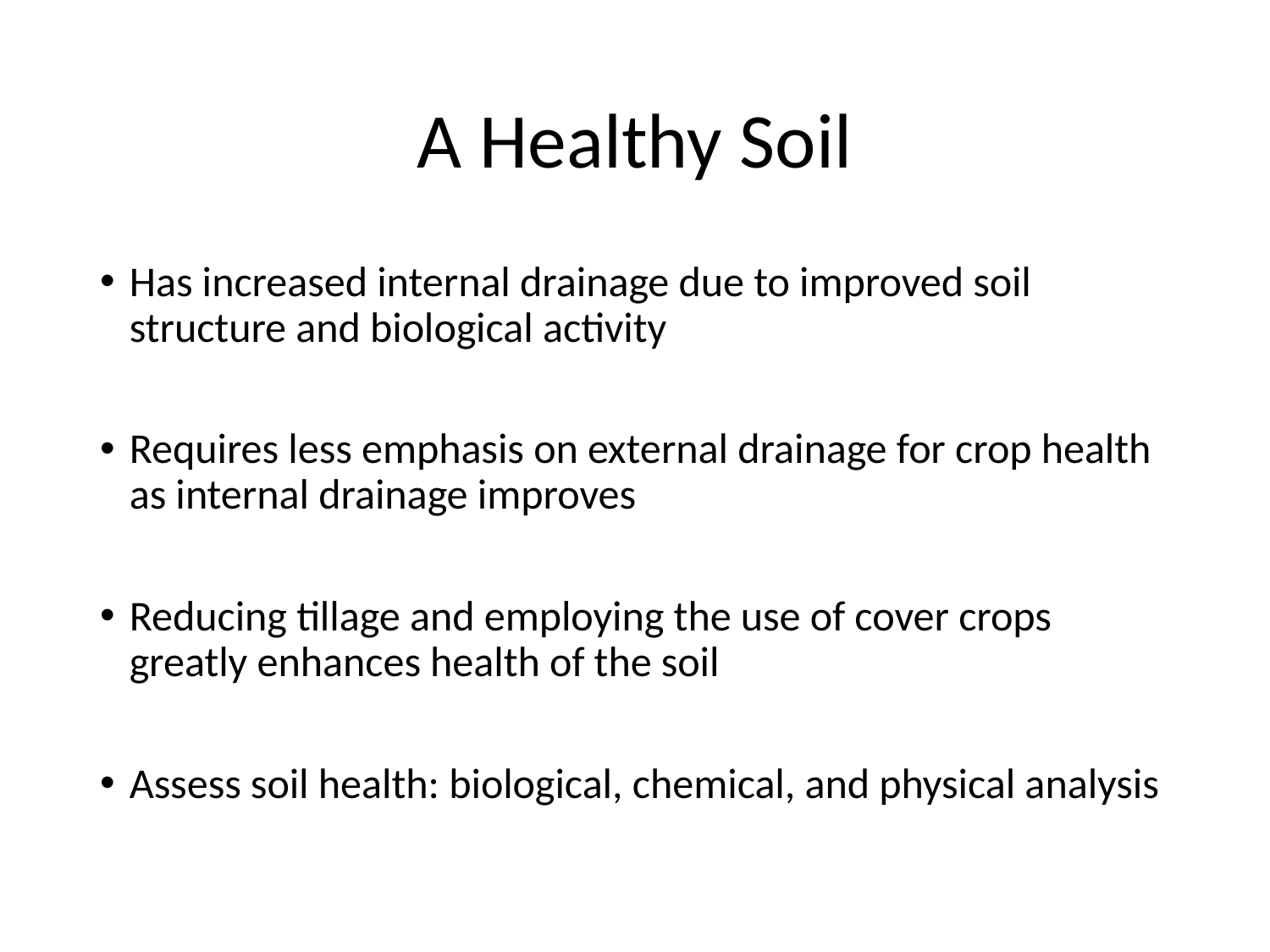

# A Healthy Soil
Has increased internal drainage due to improved soil structure and biological activity

Requires less emphasis on external drainage for crop health as internal drainage improves

Reducing tillage and employing the use of cover crops greatly enhances health of the soil

Assess soil health: biological, chemical, and physical analysis